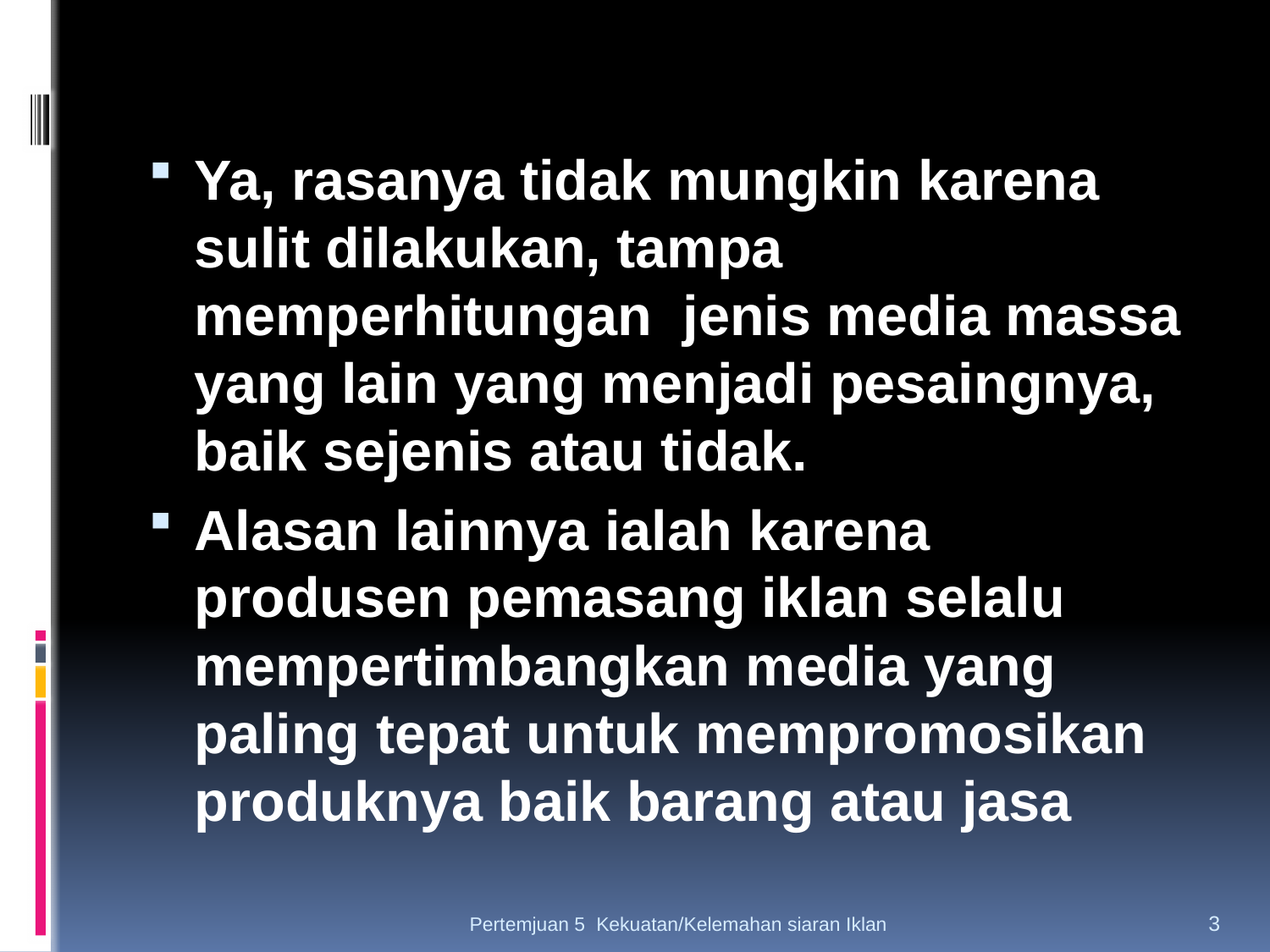

Ya, rasanya tidak mungkin karena sulit dilakukan, tampa memperhitungan  jenis media massa yang lain yang menjadi pesaingnya, baik sejenis atau tidak.
Alasan lainnya ialah karena produsen pemasang iklan selalu mempertimbangkan media yang paling tepat untuk mempromosikan produknya baik barang atau jasa
Pertemjuan 5  Kekuatan/Kelemahan siaran Iklan
3